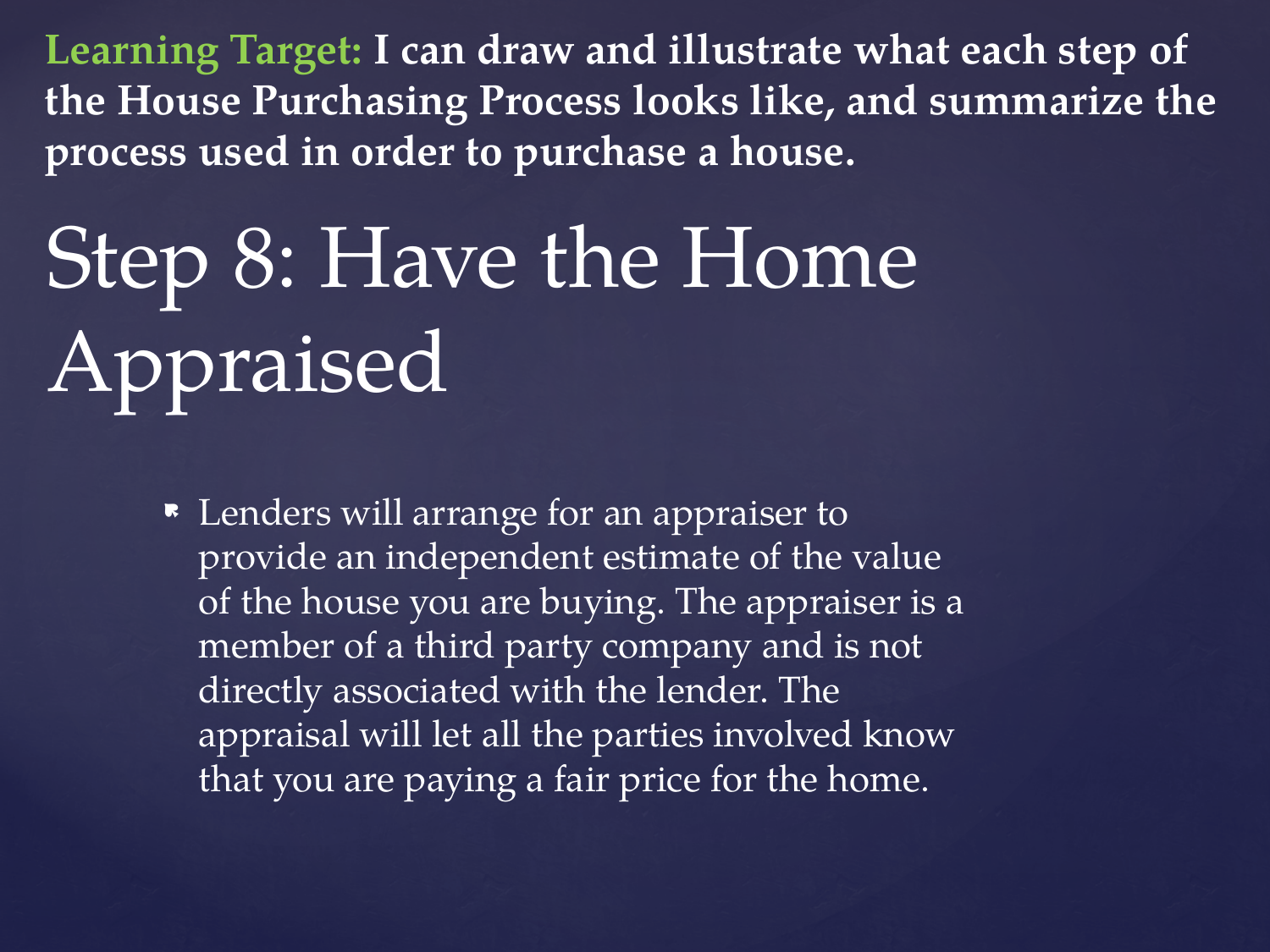

Learning Target: I can draw and illustrate what each step of the House Purchasing Process looks like, and summarize the process used in order to purchase a house.
Lenders will arrange for an appraiser to provide an independent estimate of the value of the house you are buying. The appraiser is a member of a third party company and is not directly associated with the lender. The appraisal will let all the parties involved know that you are paying a fair price for the home.
# Step 8: Have the Home Appraised